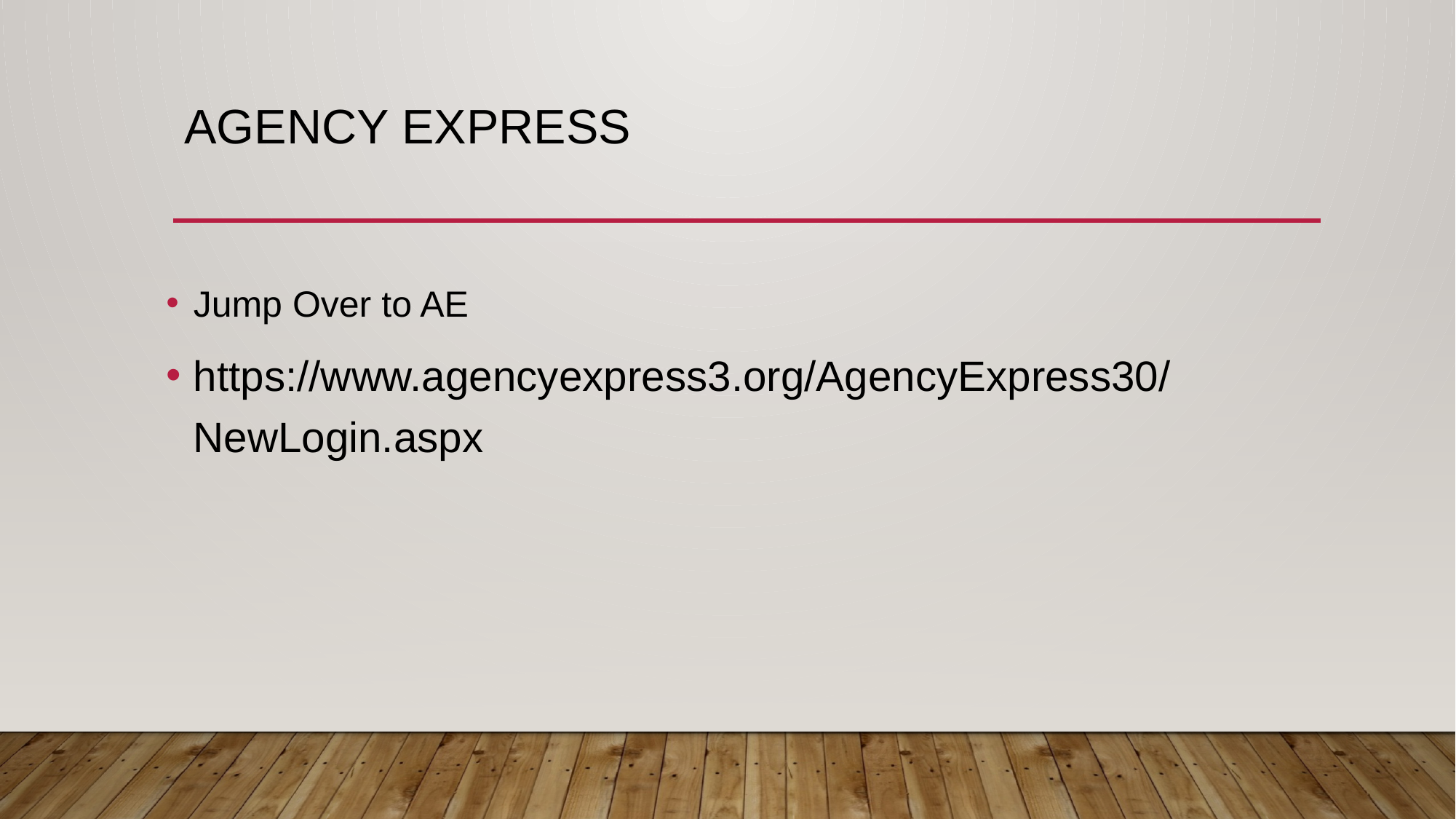

# Agency Express
Jump Over to AE
https://www.agencyexpress3.org/AgencyExpress30/NewLogin.aspx